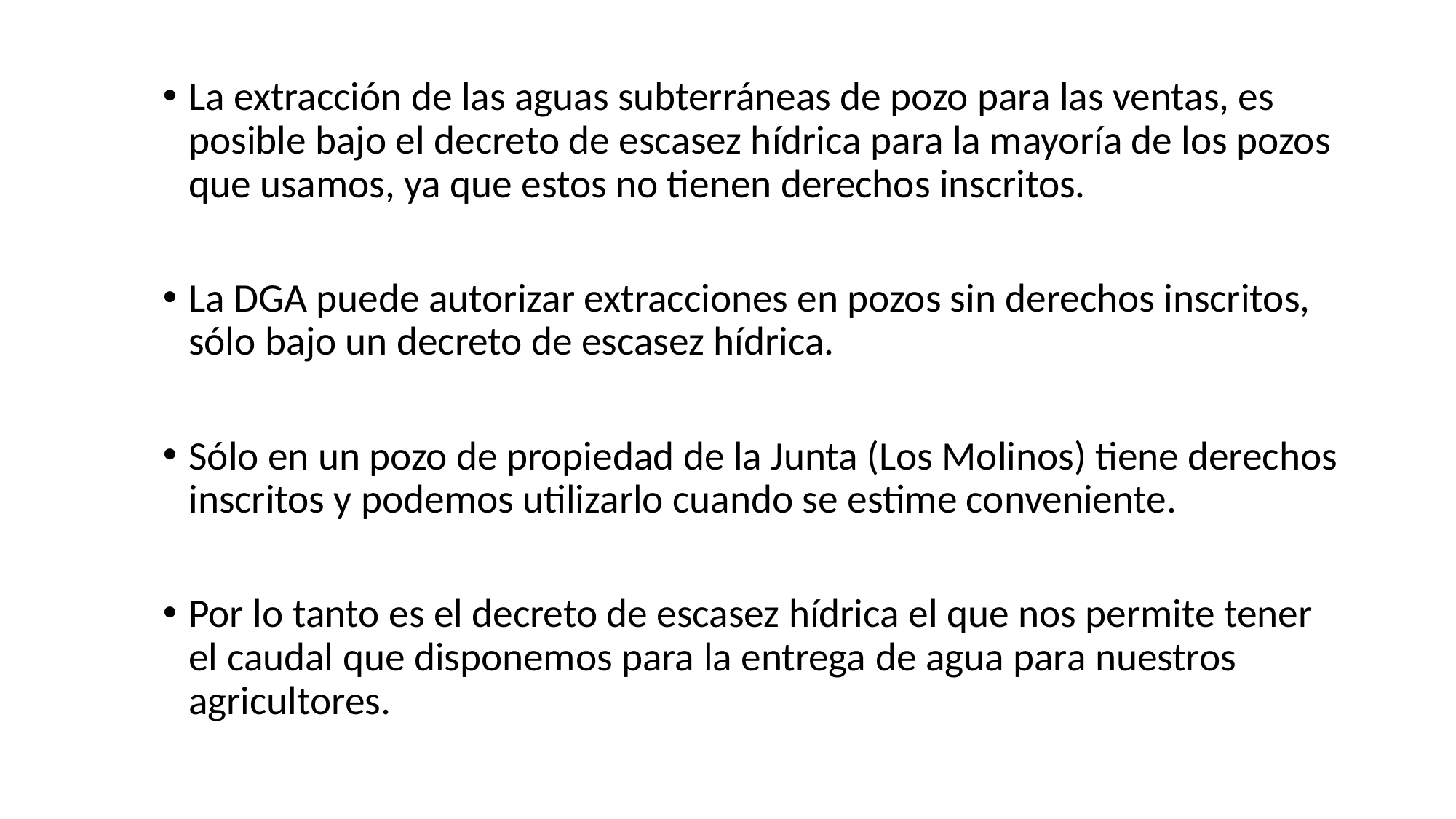

La extracción de las aguas subterráneas de pozo para las ventas, es posible bajo el decreto de escasez hídrica para la mayoría de los pozos que usamos, ya que estos no tienen derechos inscritos.

La DGA puede autorizar extracciones en pozos sin derechos inscritos, sólo bajo un decreto de escasez hídrica.

Sólo en un pozo de propiedad de la Junta (Los Molinos) tiene derechos inscritos y podemos utilizarlo cuando se estime conveniente.

Por lo tanto es el decreto de escasez hídrica el que nos permite tener el caudal que disponemos para la entrega de agua para nuestros agricultores.